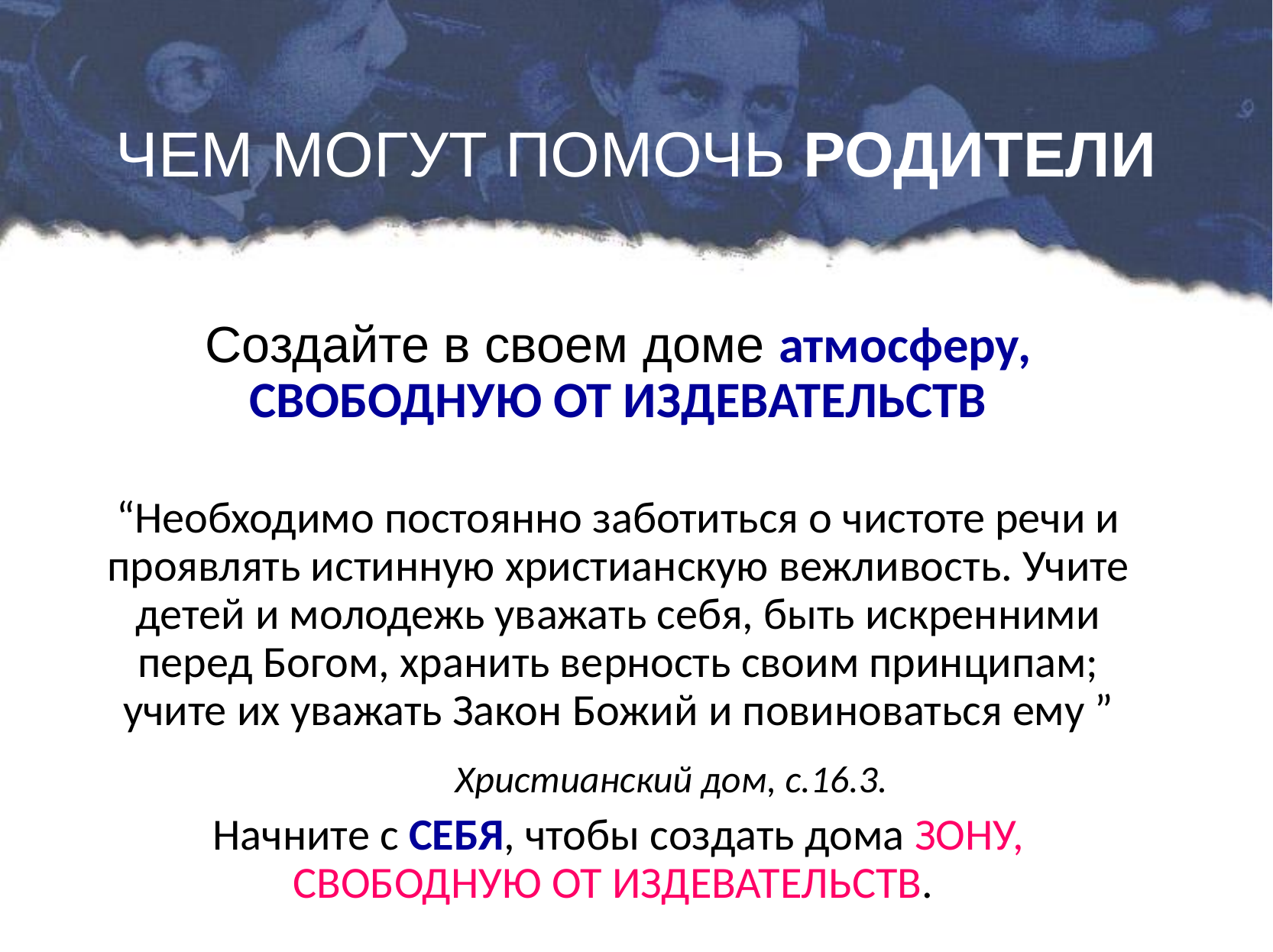

# ЧЕМ МОГУТ ПОМОЧЬ РОДИТЕЛИ
Создайте в своем доме атмосферу, свободную от издевательств

“Необходимо постоянно заботиться о чистоте речи и проявлять истинную христианскую вежливость. Учите детей и молодежь уважать себя, быть искренними перед Богом, хранить верность своим принципам; учите их уважать Закон Божий и повиноваться ему ”
	Христианский дом, с.16.3.
Начните с СЕБЯ, чтобы создать дома ЗОНУ, СВОБОДНУЮ ОТ ИЗДЕВАТЕЛЬСТВ.